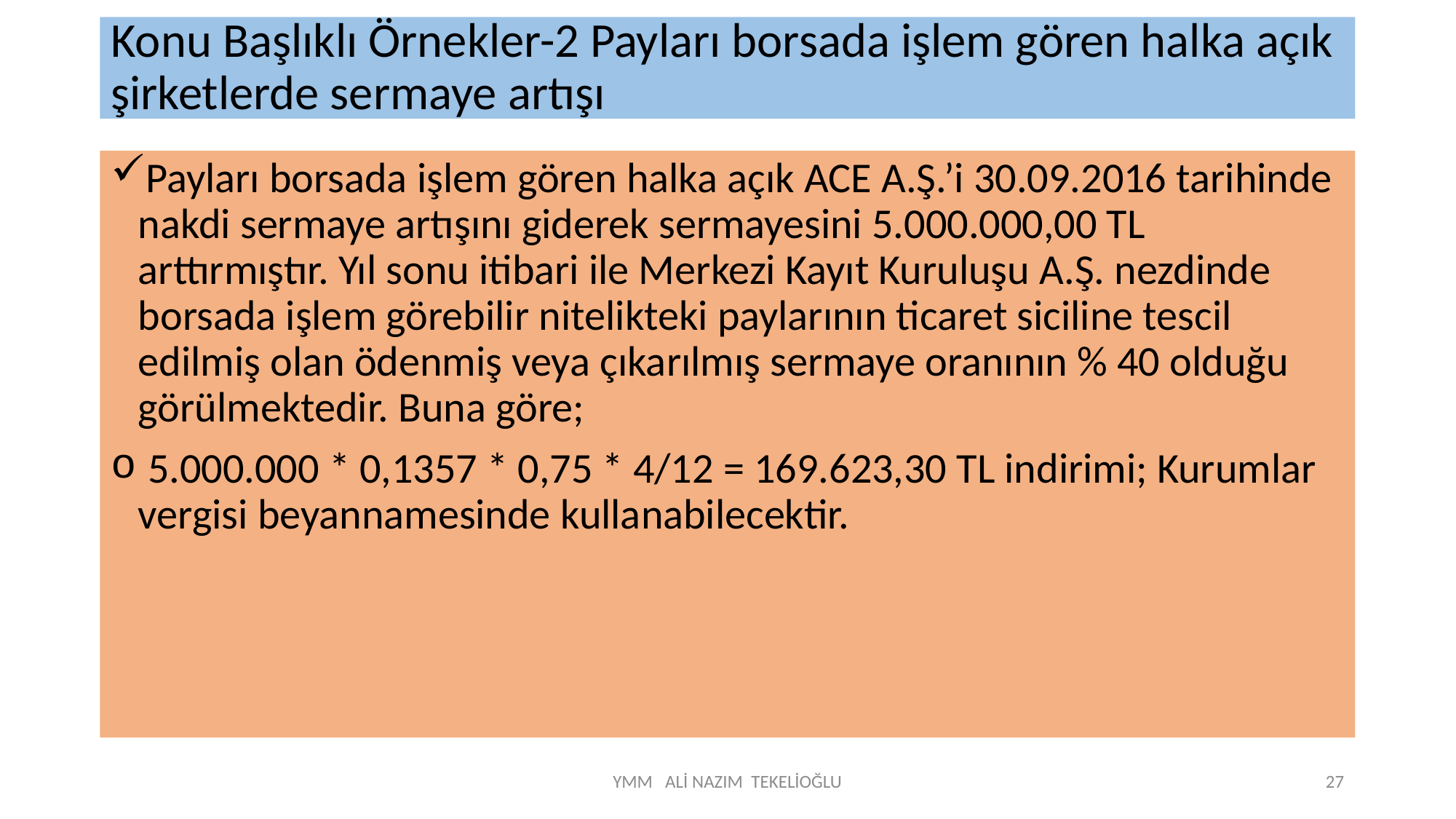

# Konu Başlıklı Örnekler-2 Payları borsada işlem gören halka açık şirketlerde sermaye artışı
Payları borsada işlem gören halka açık ACE A.Ş.’i 30.09.2016 tarihinde nakdi sermaye artışını giderek sermayesini 5.000.000,00 TL arttırmıştır. Yıl sonu itibari ile Merkezi Kayıt Kuruluşu A.Ş. nezdinde borsada işlem görebilir nitelikteki paylarının ticaret siciline tescil edilmiş olan ödenmiş veya çıkarılmış sermaye oranının % 40 olduğu görülmektedir. Buna göre;
 5.000.000 * 0,1357 * 0,75 * 4/12 = 169.623,30 TL indirimi; Kurumlar vergisi beyannamesinde kullanabilecektir.

YMM   ALİ NAZIM  TEKELİOĞLU
27